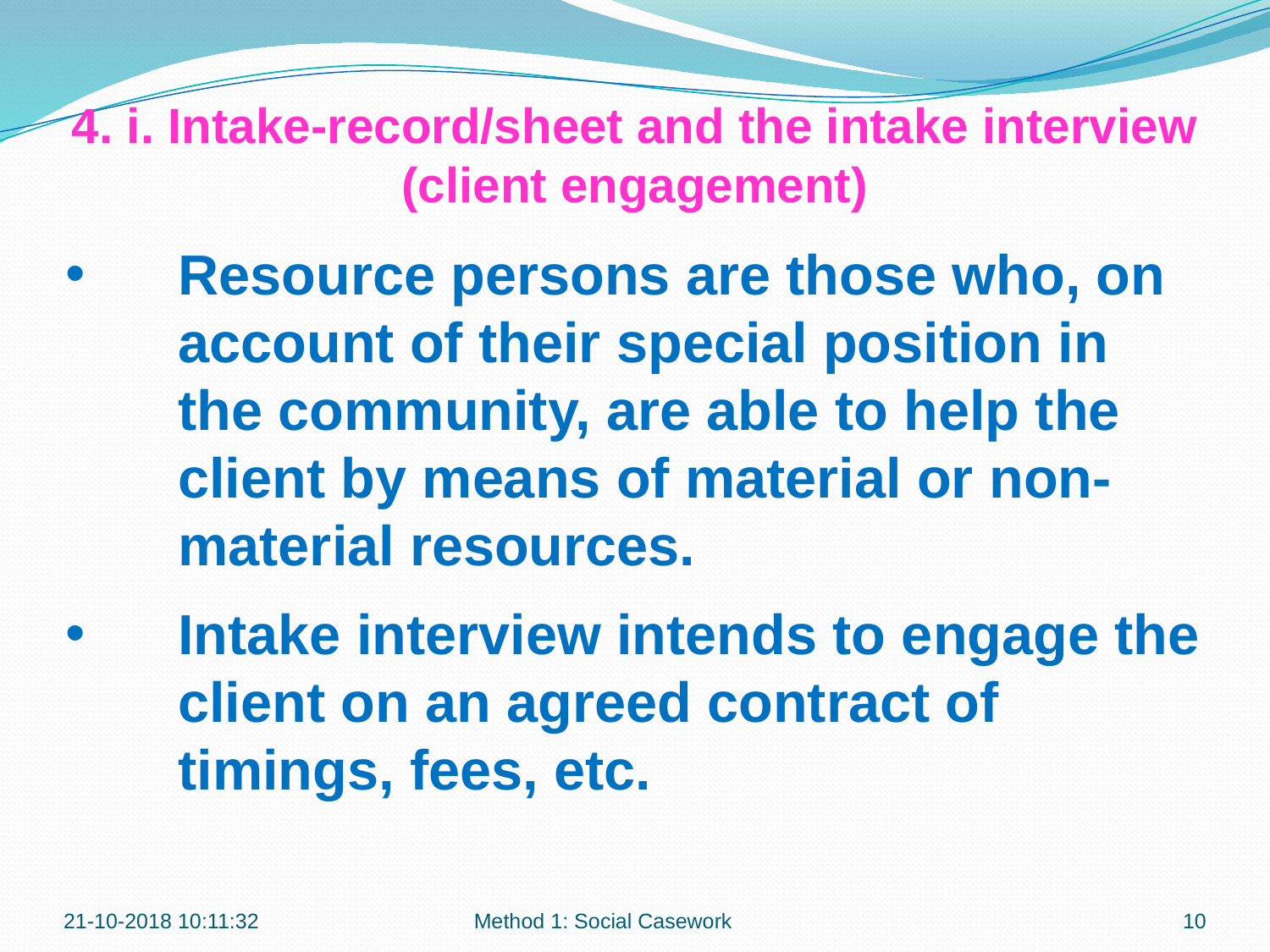

4. i. Intake-record/sheet and the intake interview (client engagement)
Resource persons are those who, on account of their special position in the community, are able to help the client by means of material or non-material resources.
Intake interview intends to engage the client on an agreed contract of timings, fees, etc.
21-10-2018 10:11:32
Method 1: Social Casework
10